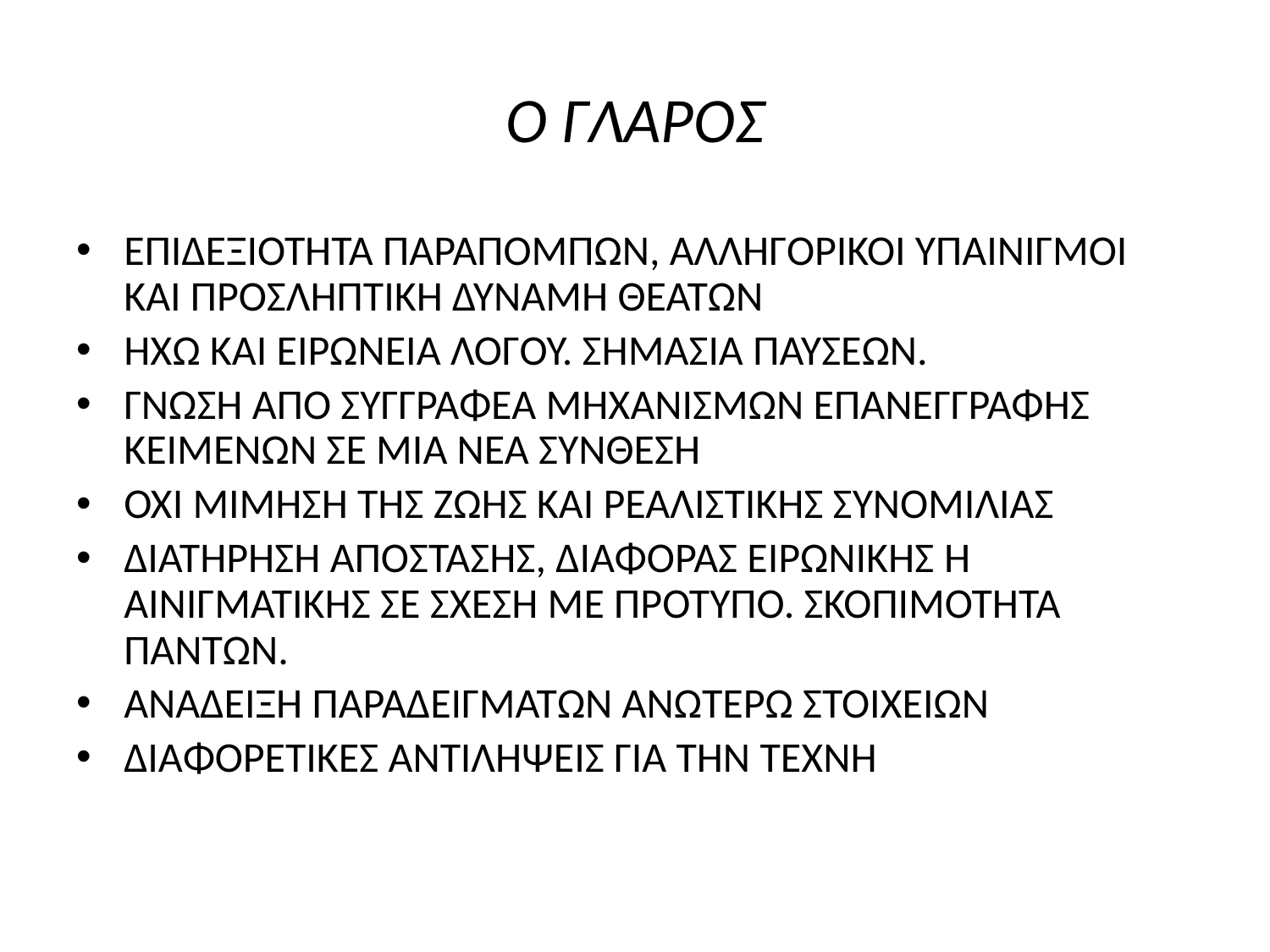

# Ο ΓΛΑΡΟΣ
ΕΠΙΔΕΞΙΟΤΗΤΑ ΠΑΡΑΠΟΜΠΩΝ, ΑΛΛΗΓΟΡΙΚΟΙ ΥΠΑΙΝΙΓΜΟΙ ΚΑΙ ΠΡΟΣΛΗΠΤΙΚΗ ΔΥΝΑΜΗ ΘΕΑΤΩΝ
ΗΧΩ ΚΑΙ ΕΙΡΩΝΕΙΑ ΛΟΓΟΥ. ΣΗΜΑΣΙΑ ΠΑΥΣΕΩΝ.
ΓΝΩΣΗ ΑΠΟ ΣΥΓΓΡΑΦΕΑ ΜΗΧΑΝΙΣΜΩΝ ΕΠΑΝΕΓΓΡΑΦΗΣ ΚΕΙΜΕΝΩΝ ΣΕ ΜΙΑ ΝΕΑ ΣΥΝΘΕΣΗ
ΟΧΙ ΜΙΜΗΣΗ ΤΗΣ ΖΩΗΣ ΚΑΙ ΡΕΑΛΙΣΤΙΚΗΣ ΣΥΝΟΜΙΛΙΑΣ
ΔΙΑΤΗΡΗΣΗ ΑΠΟΣΤΑΣΗΣ, ΔΙΑΦΟΡΑΣ ΕΙΡΩΝΙΚΗΣ Ή ΑΙΝΙΓΜΑΤΙΚΗΣ ΣΕ ΣΧΕΣΗ ΜΕ ΠΡΟΤΥΠΟ. ΣΚΟΠΙΜΟΤΗΤΑ ΠΑΝΤΩΝ.
ΑΝΑΔΕΙΞΗ ΠΑΡΑΔΕΙΓΜΑΤΩΝ ΑΝΩΤΕΡΩ ΣΤΟΙΧΕΙΩΝ
ΔΙΑΦΟΡΕΤΙΚΕΣ ΑΝΤΙΛΗΨΕΙΣ ΓΙΑ ΤΗΝ ΤΕΧΝΗ